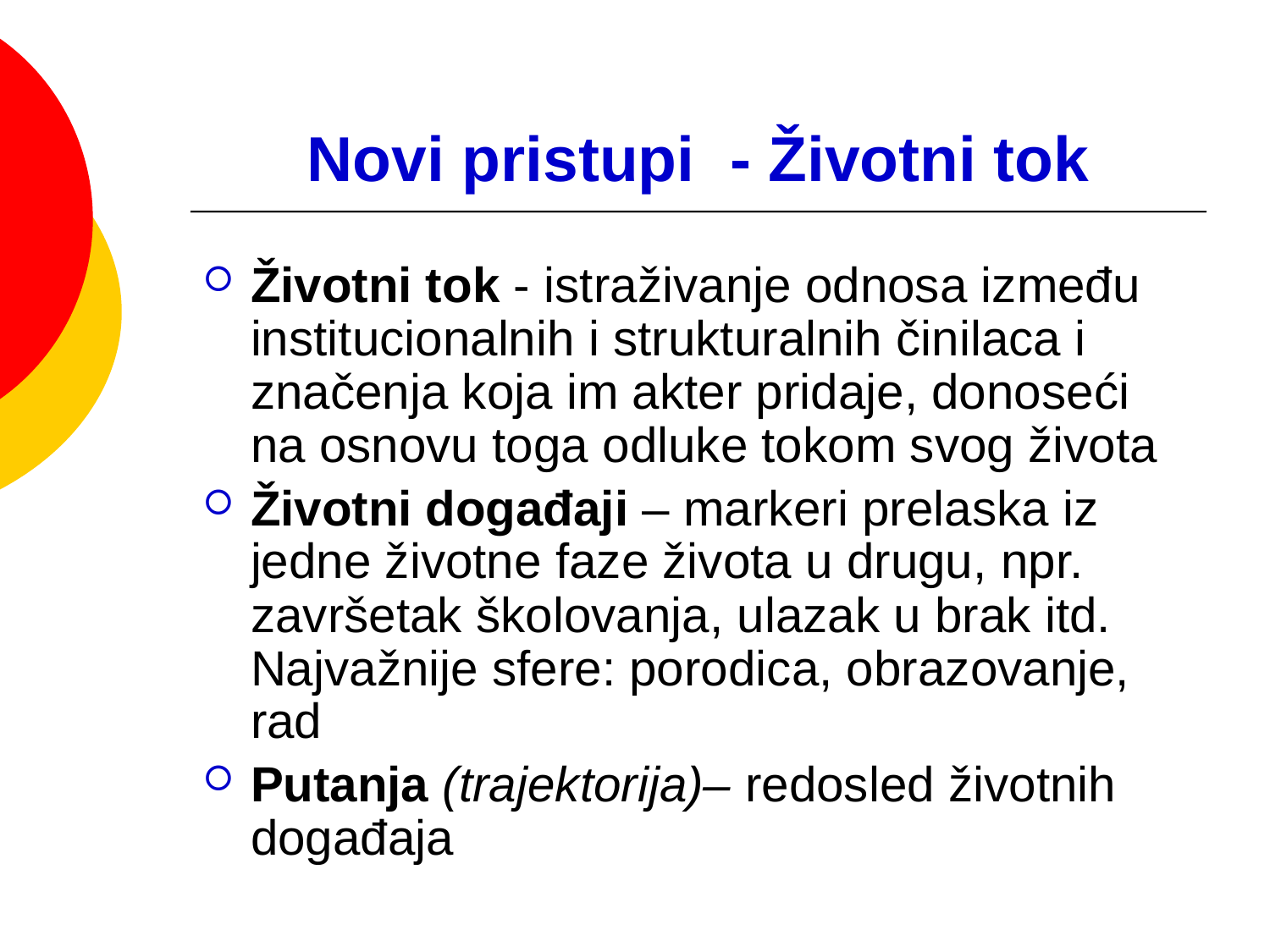

# Novi pristupi  - Životni tok
Životni tok - istraživanje odnosa između institucionalnih i strukturalnih činilaca i značenja koja im akter pridaje, donoseći na osnovu toga odluke tokom svog života
Životni događaji – markeri prelaska iz jedne životne faze života u drugu, npr. završetak školovanja, ulazak u brak itd. Najvažnije sfere: porodica, obrazovanje, rad
Putanja (trajektorija)– redosled životnih događaja